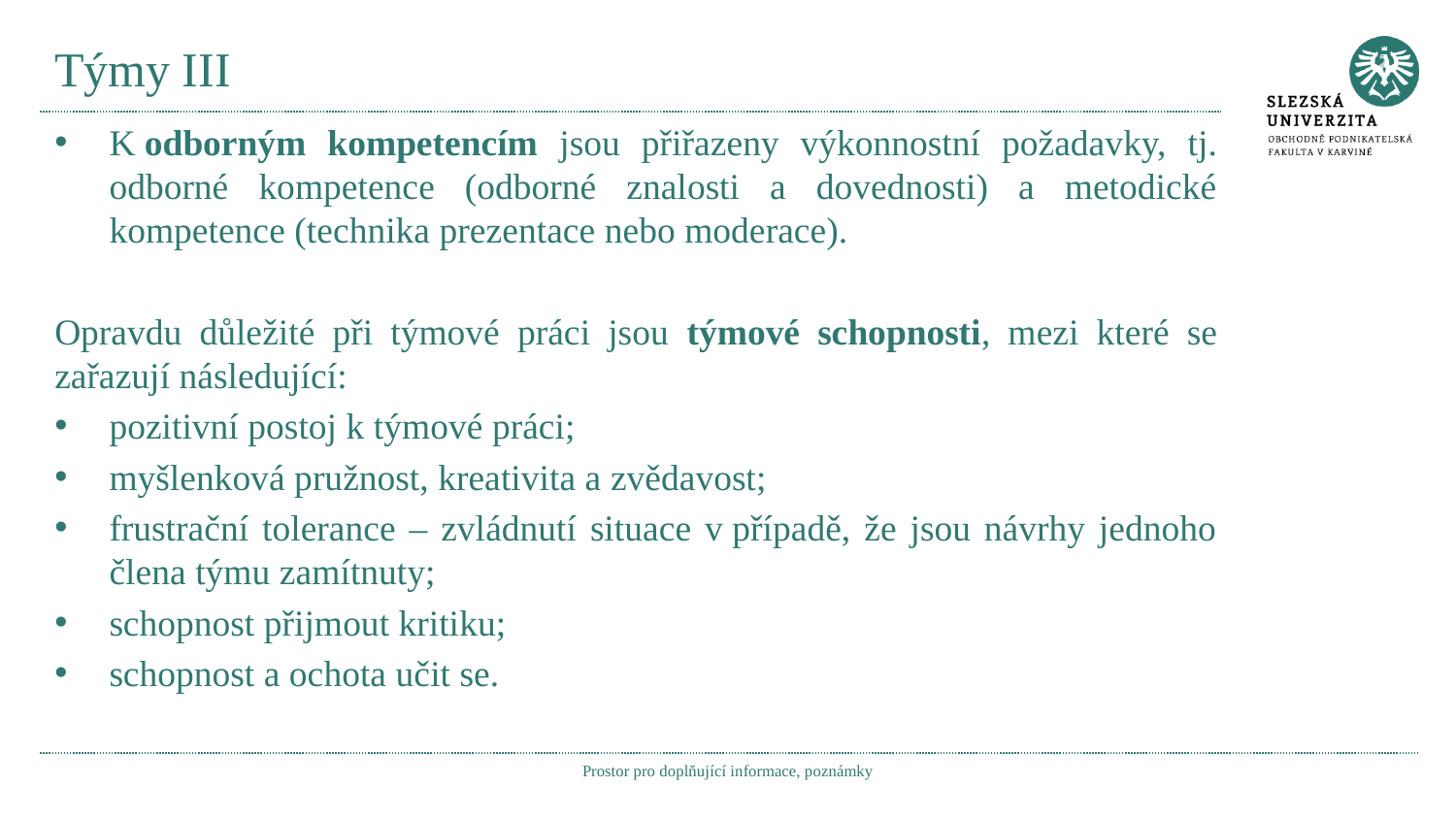

# Týmy III
K odborným kompetencím jsou přiřazeny výkonnostní požadavky, tj. odborné kompetence (odborné znalosti a dovednosti) a metodické kompetence (technika prezentace nebo moderace).

Opravdu důležité při týmové práci jsou týmové schopnosti, mezi které se zařazují následující:
pozitivní postoj k týmové práci;
myšlenková pružnost, kreativita a zvědavost;
frustrační tolerance – zvládnutí situace v případě, že jsou návrhy jednoho člena týmu zamítnuty;
schopnost přijmout kritiku;
schopnost a ochota učit se.
Prostor pro doplňující informace, poznámky